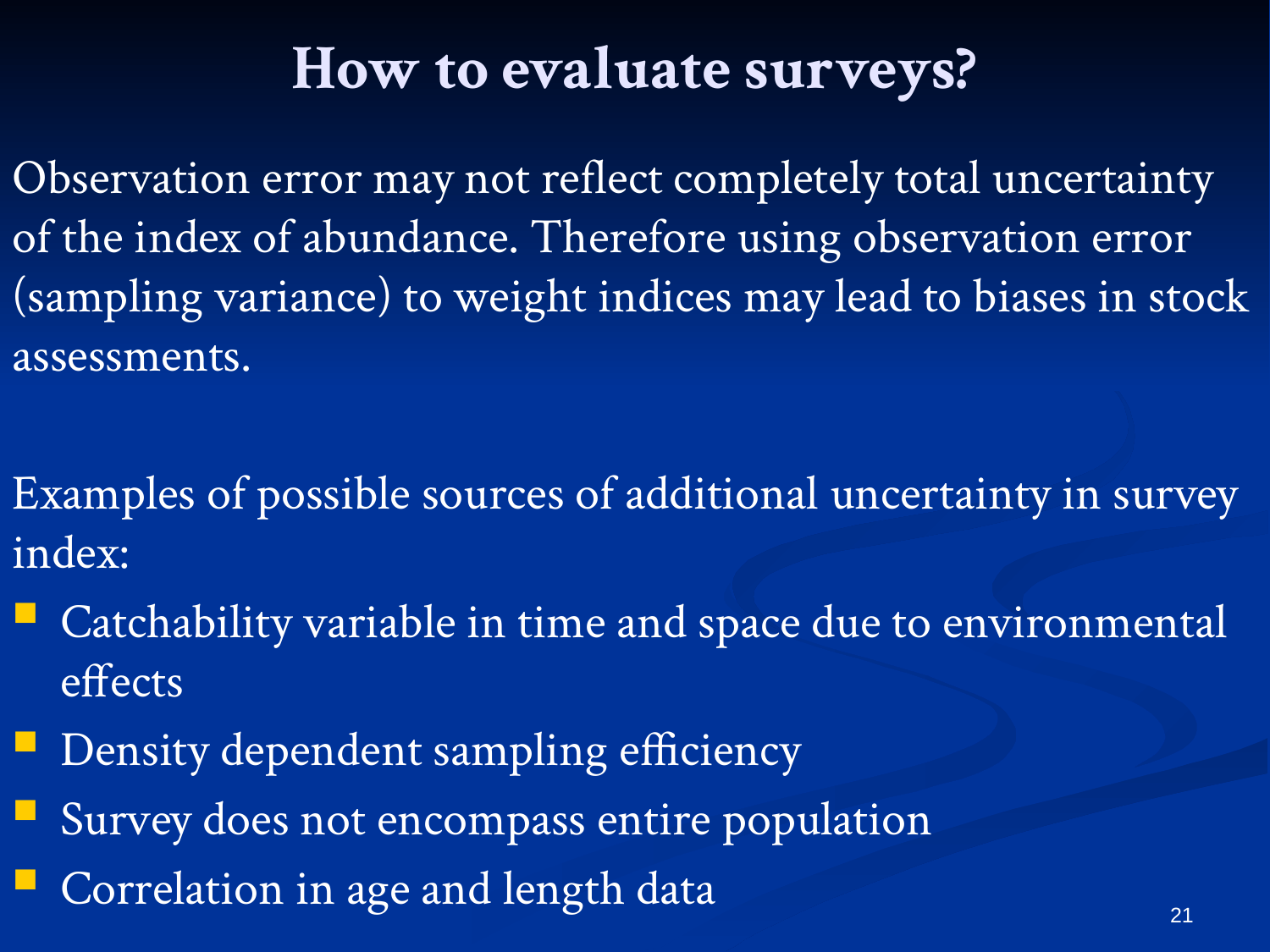

# How to evaluate surveys?
Observation error may not reflect completely total uncertainty of the index of abundance. Therefore using observation error (sampling variance) to weight indices may lead to biases in stock assessments.

Examples of possible sources of additional uncertainty in survey index:
Catchability variable in time and space due to environmental effects
Density dependent sampling efficiency
Survey does not encompass entire population
Correlation in age and length data
21